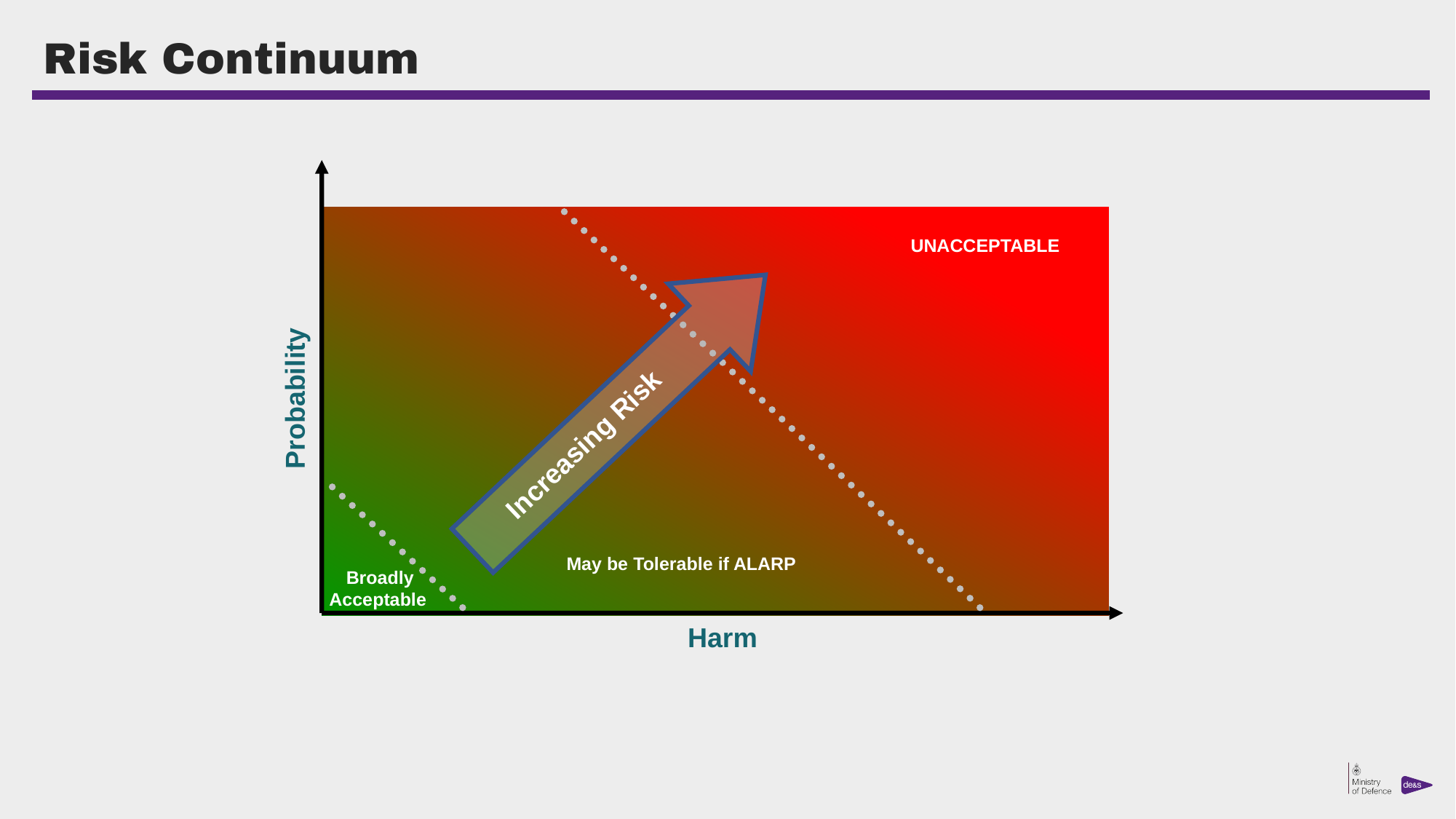

# Risk Continuum

UNACCEPTABLE

Increasing Risk
Probability

May be Tolerable if ALARP
Broadly Acceptable

Harm